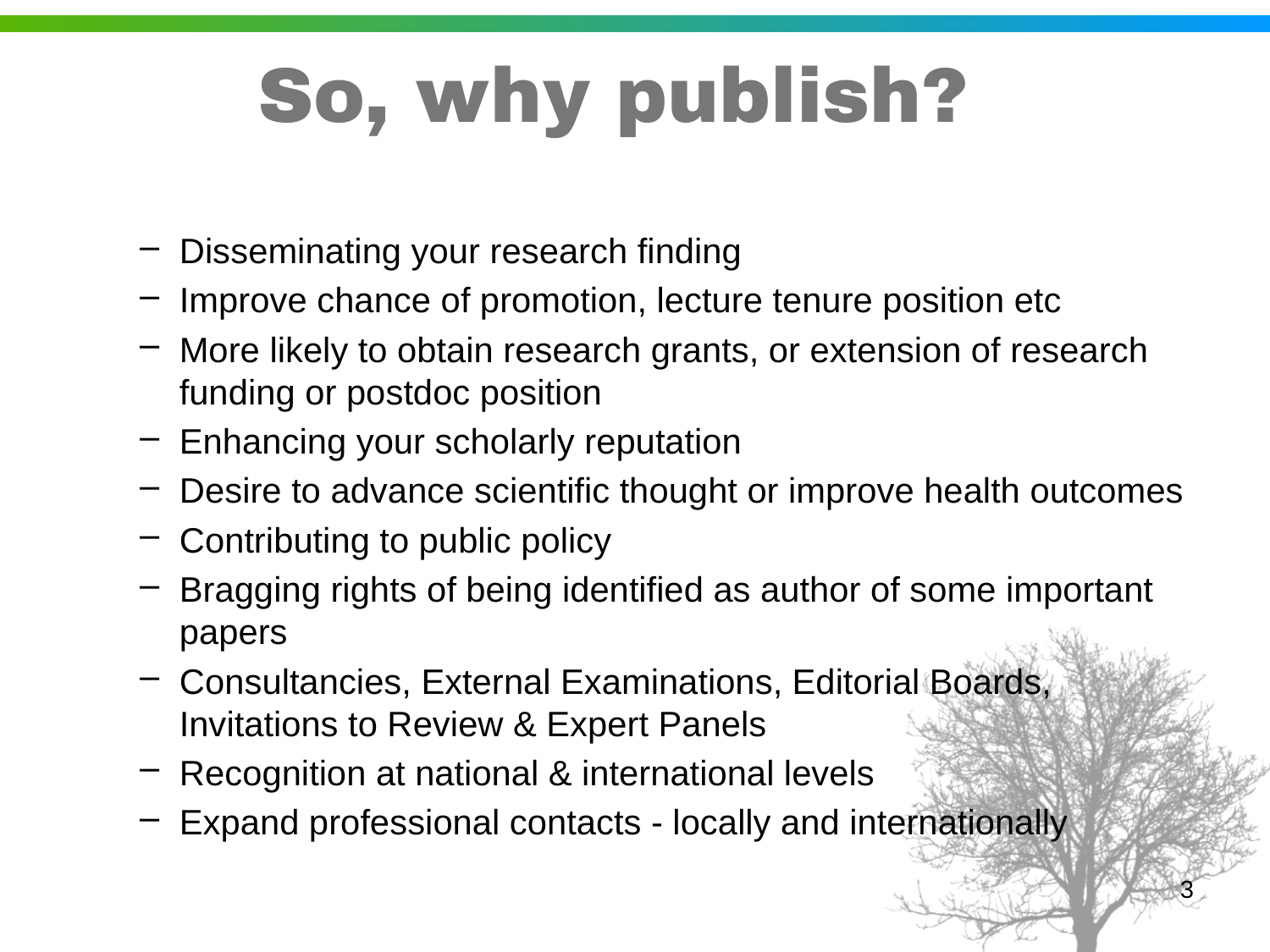

# So, why publish?
Disseminating your research finding
Improve chance of promotion, lecture tenure position etc
More likely to obtain research grants, or extension of research funding or postdoc position
Enhancing your scholarly reputation
Desire to advance scientific thought or improve health outcomes
Contributing to public policy
Bragging rights of being identified as author of some important papers
Consultancies, External Examinations, Editorial Boards, Invitations to Review & Expert Panels
Recognition at national & international levels
Expand professional contacts - locally and internationally

3